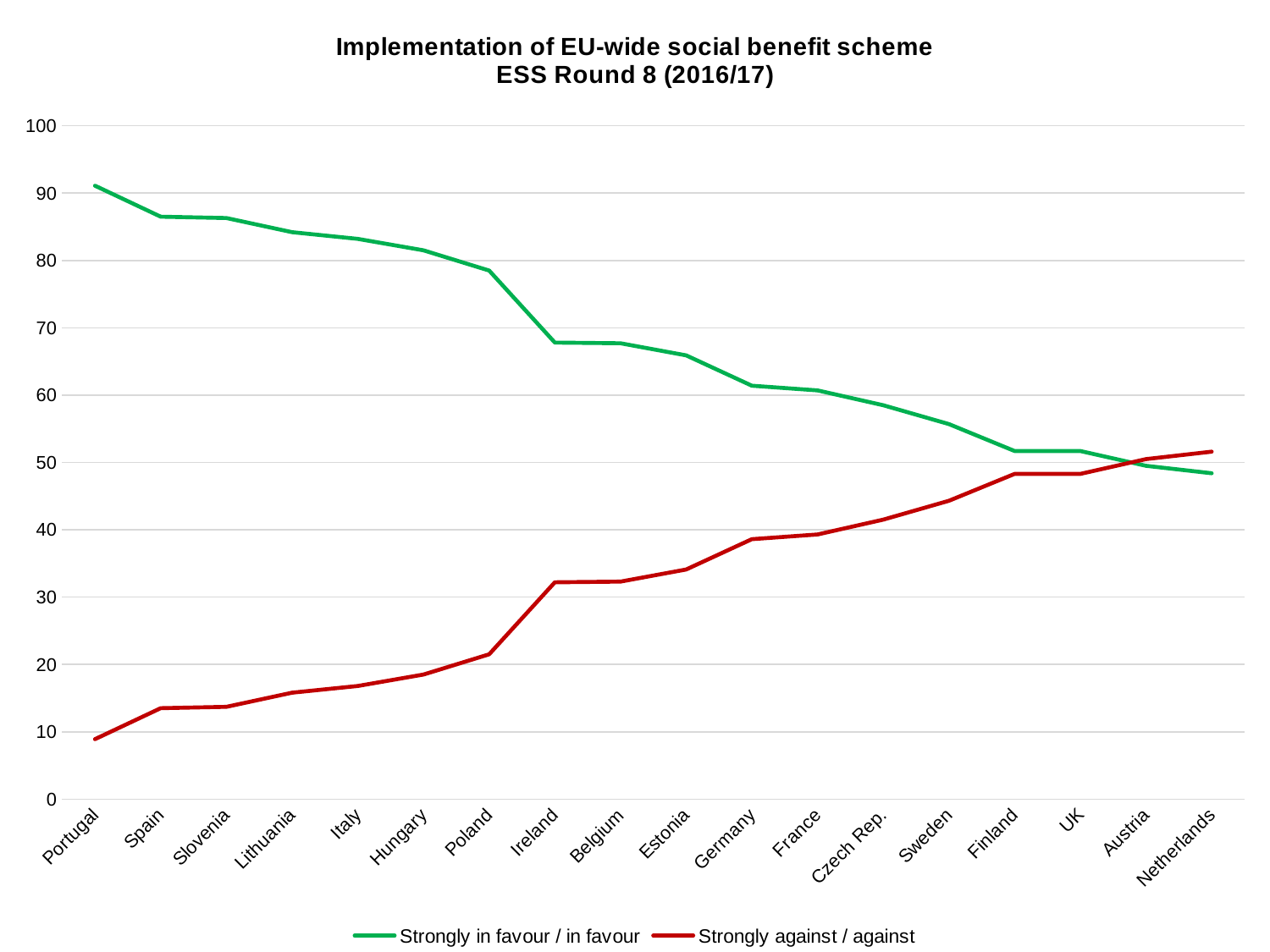

### Chart: Implementation of EU-wide social benefit scheme
ESS Round 8 (2016/17)

| Category | Strongly in favour / in favour | Strongly against / against |
|---|---|---|
| Portugal | 91.1 | 8.9 |
| Spain | 86.5 | 13.5 |
| Slovenia | 86.30000000000001 | 13.7 |
| Lithuania | 84.2 | 15.8 |
| Italy | 83.2 | 16.8 |
| Hungary | 81.5 | 18.5 |
| Poland | 78.5 | 21.5 |
| Ireland | 67.8 | 32.2 |
| Belgium | 67.7 | 32.3 |
| Estonia | 65.9 | 34.1 |
| Germany | 61.40000000000001 | 38.6 |
| France | 60.7 | 39.3 |
| Czech Rep. | 58.5 | 41.5 |
| Sweden | 55.7 | 44.3 |
| Finland | 51.7 | 48.3 |
| UK | 51.70000000000001 | 48.3 |
| Austria | 49.5 | 50.5 |
| Netherlands | 48.4 | 51.6 |
# Round 8 results: EU-wide welfare
43